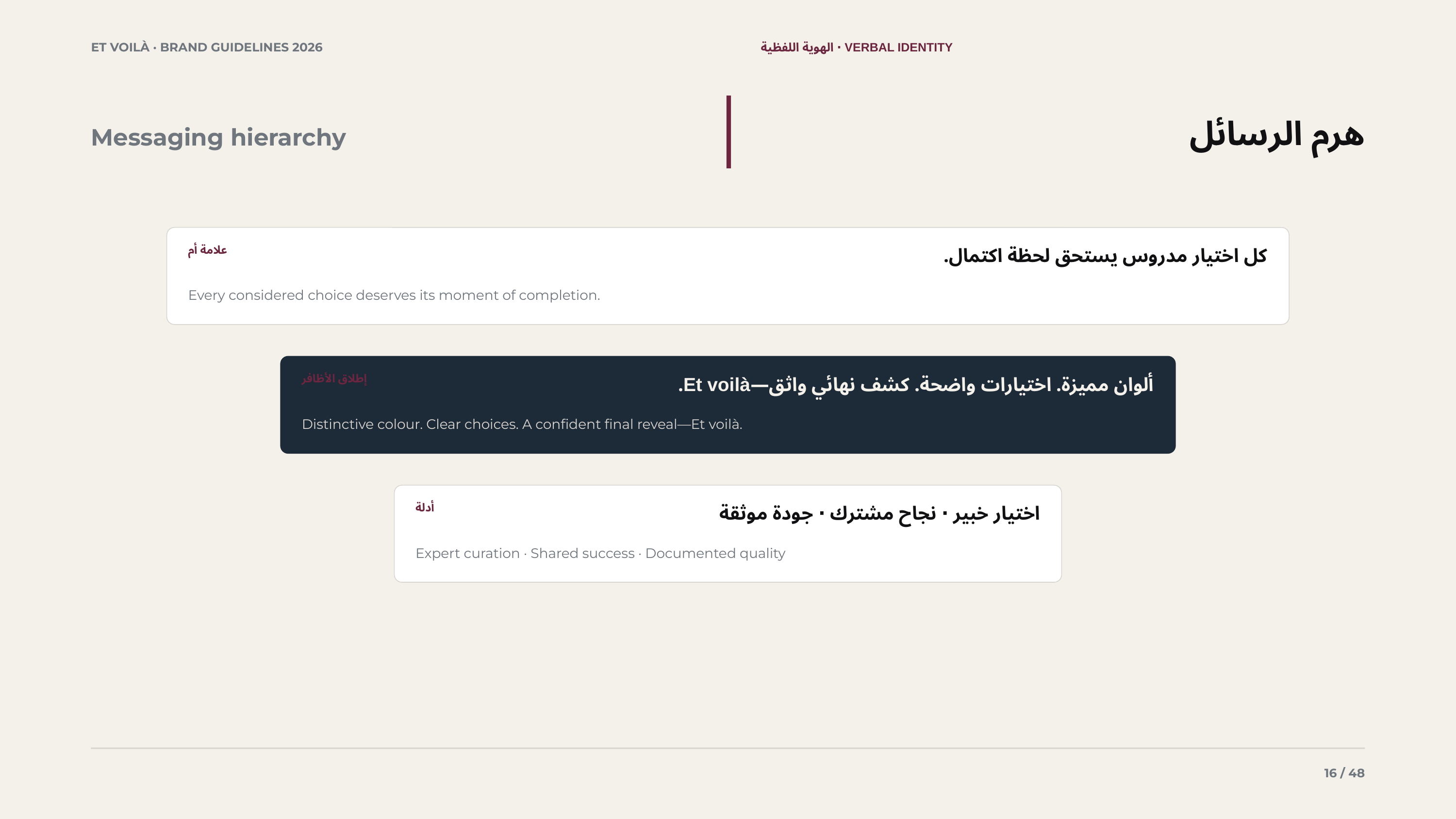

ET VOILÀ · BRAND GUIDELINES 2026
VERBAL IDENTITY · الهوية اللفظية
هرم الرسائل

Messaging hierarchy

علامة أم
كل اختيار مدروس يستحق لحظة اكتمال.
Every considered choice deserves its moment of completion.

إطلاق الأظافر
ألوان مميزة. اختيارات واضحة. كشف نهائي واثق—Et voilà.
Distinctive colour. Clear choices. A confident final reveal—Et voilà.

أدلة
اختيار خبير · نجاح مشترك · جودة موثقة
Expert curation · Shared success · Documented quality

16 / 48